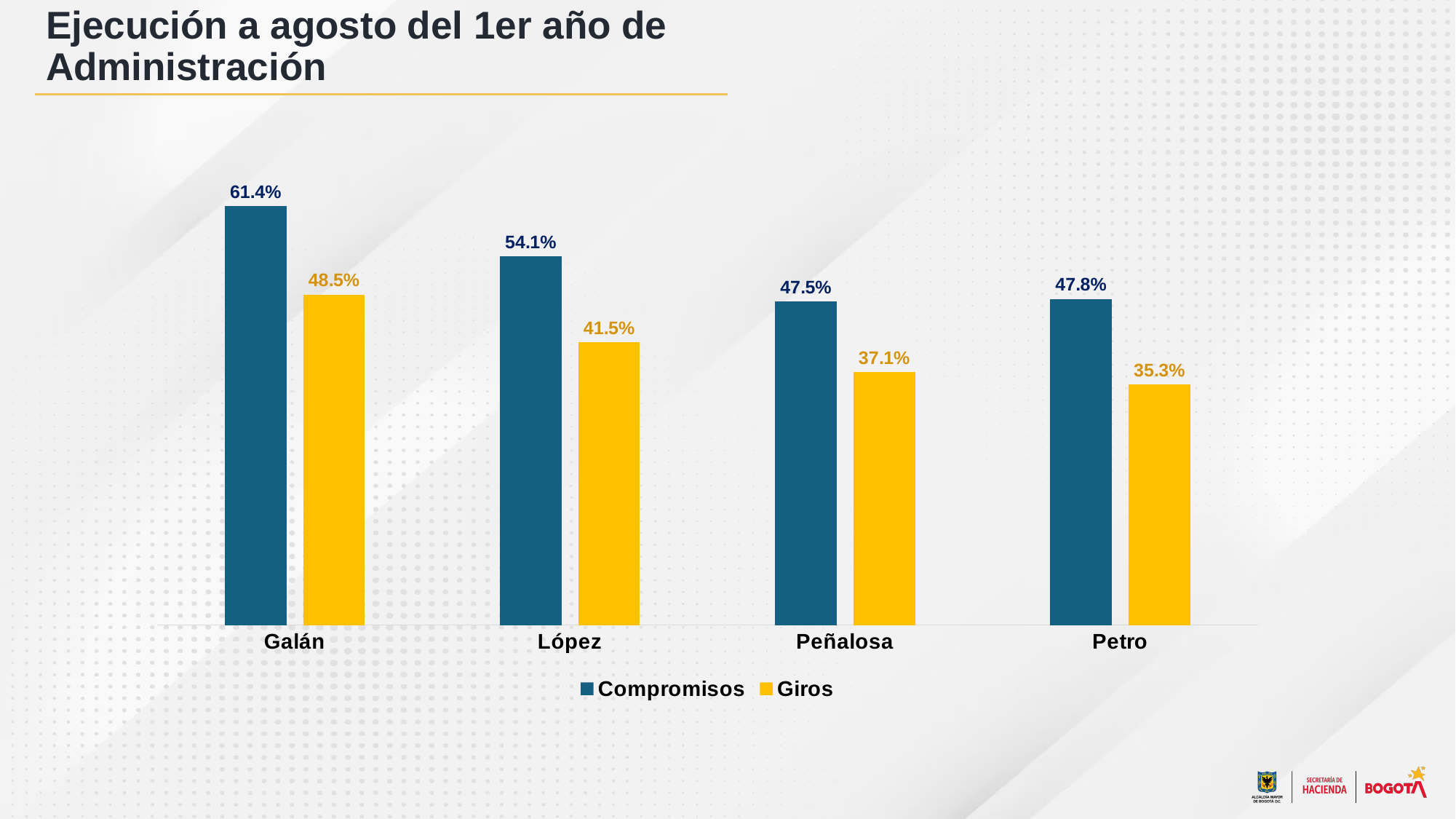

Ejecución a agosto del 1er año de Administración

### Chart

| Category | Compromisos | Giros |
|---|---|---|
| Galán | 0.6141463677035075 | 0.48481169709634886 |
| López | 0.5414069991323848 | 0.41485245580254865 |
| Peñalosa | 0.47510557414552895 | 0.3706315500758648 |
| Petro | 0.47833980824956945 | 0.3527815579081646 |